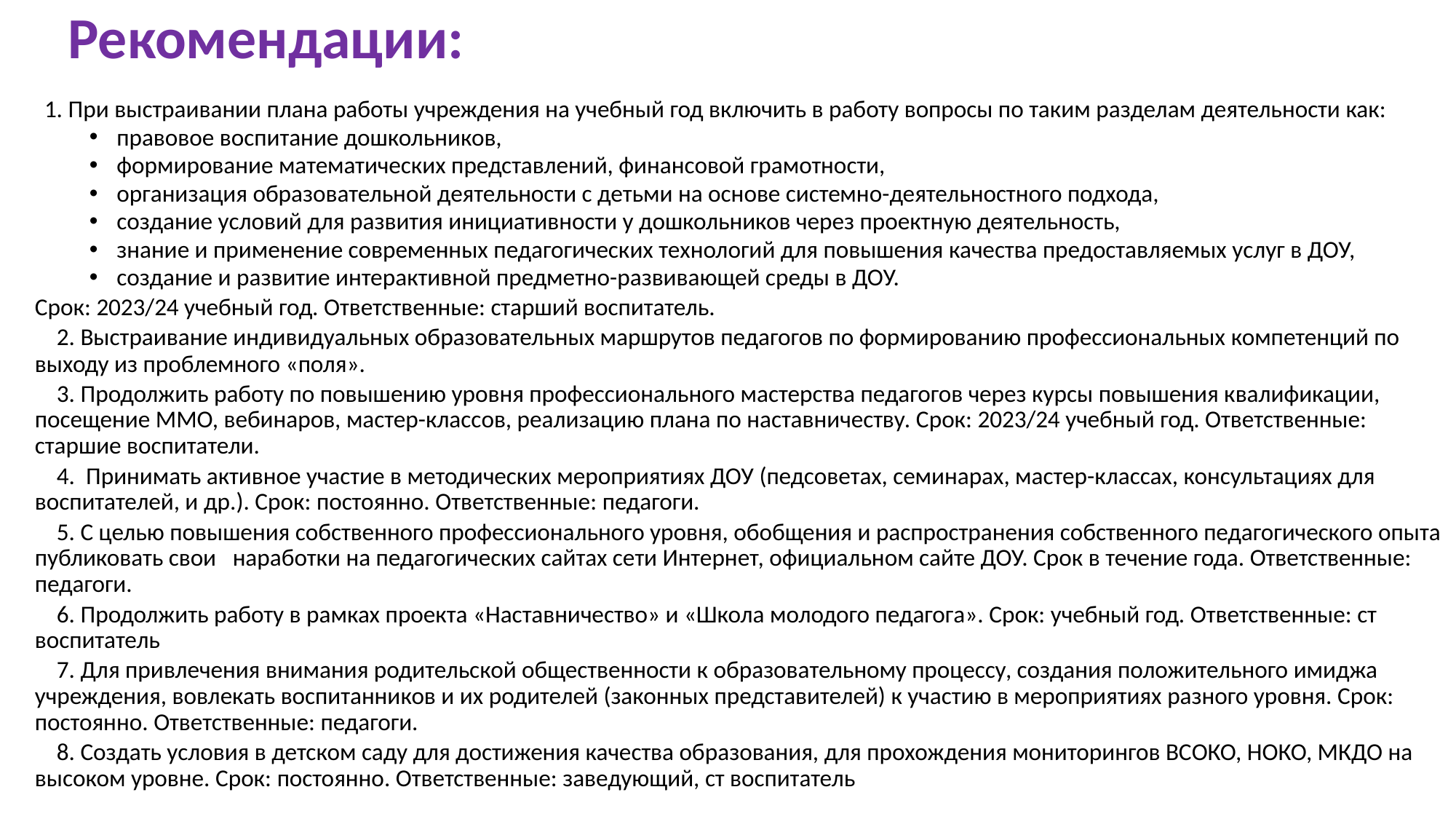

# Рекомендации:
    1. При выстраивании плана работы учреждения на учебный год включить в работу вопросы по таким разделам деятельности как:
правовое воспитание дошкольников,
формирование математических представлений, финансовой грамотности,
организация образовательной деятельности с детьми на основе системно-деятельностного подхода,
создание условий для развития инициативности у дошкольников через проектную деятельность,
знание и применение современных педагогических технологий для повышения качества предоставляемых услуг в ДОУ,
создание и развитие интерактивной предметно-развивающей среды в ДОУ.
Срок: 2023/24 учебный год. Ответственные: старший воспитатель.
    2. Выстраивание индивидуальных образовательных маршрутов педагогов по формированию профессиональных компетенций по выходу из проблемного «поля».
    3. Продолжить работу по повышению уровня профессионального мастерства педагогов через курсы повышения квалификации, посещение ММО, вебинаров, мастер-классов, реализацию плана по наставничеству. Срок: 2023/24 учебный год. Ответственные: старшие воспитатели.
    4.  Принимать активное участие в методических мероприятиях ДОУ (педсоветах, семинарах, мастер-классах, консультациях для воспитателей, и др.). Срок: постоянно. Ответственные: педагоги.
    5. С целью повышения собственного профессионального уровня, обобщения и распространения собственного педагогического опыта публиковать свои   наработки на педагогических сайтах сети Интернет, официальном сайте ДОУ. Срок в течение года. Ответственные: педагоги.
    6. Продолжить работу в рамках проекта «Наставничество» и «Школа молодого педагога». Срок: учебный год. Ответственные: ст воспитатель
    7. Для привлечения внимания родительской общественности к образовательному процессу, создания положительного имиджа учреждения, вовлекать воспитанников и их родителей (законных представителей) к участию в мероприятиях разного уровня. Срок: постоянно. Ответственные: педагоги.
    8. Создать условия в детском саду для достижения качества образования, для прохождения мониторингов ВСОКО, НОКО, МКДО на высоком уровне. Срок: постоянно. Ответственные: заведующий, ст воспитатель